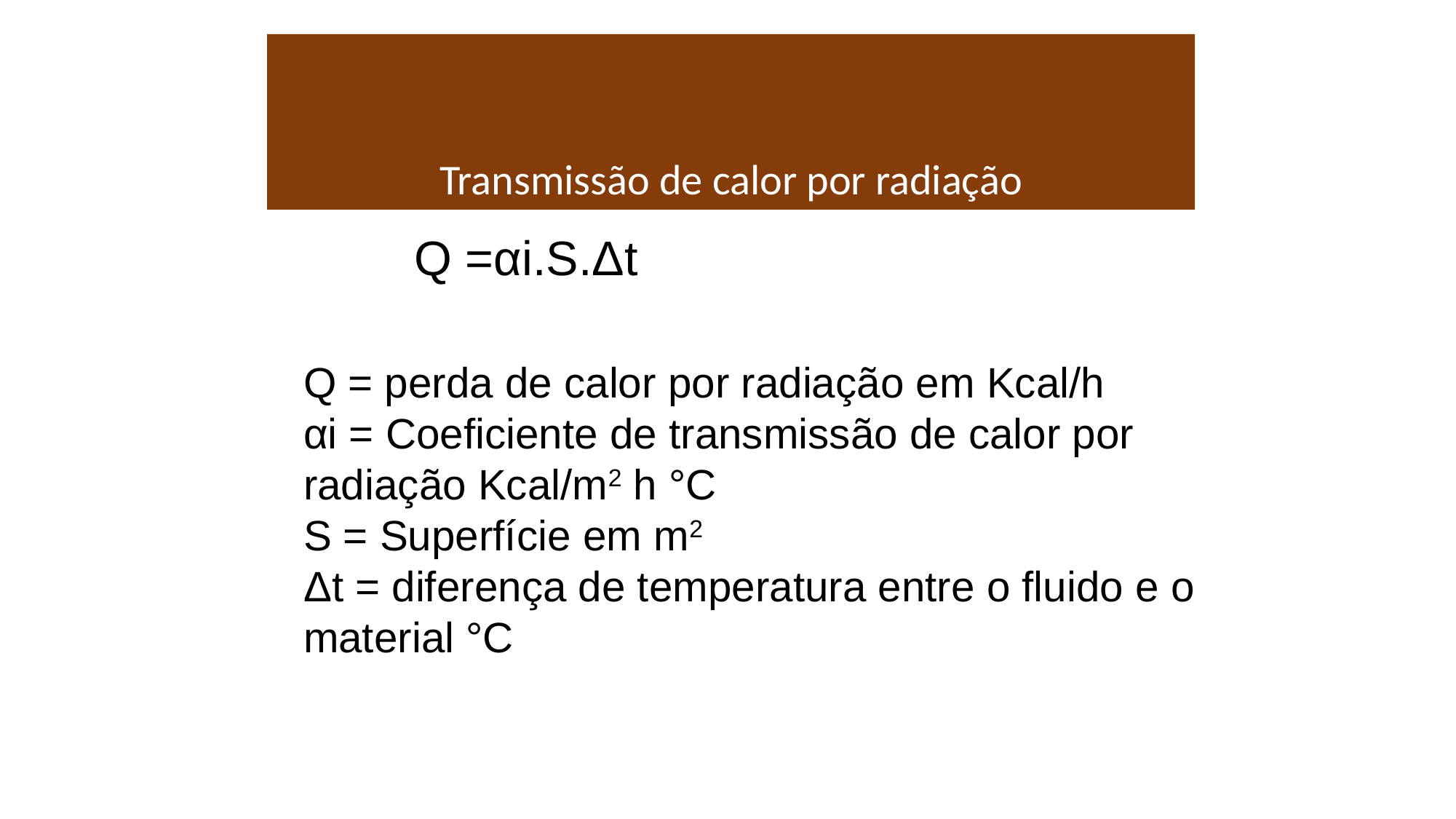

# Transmissão de calor por radiação
Q =αi.S.Δt
Q = perda de calor por radiação em Kcal/h
αi = Coeficiente de transmissão de calor por radiação Kcal/m2 h °C
S = Superfície em m2
Δt = diferença de temperatura entre o fluido e o material °C